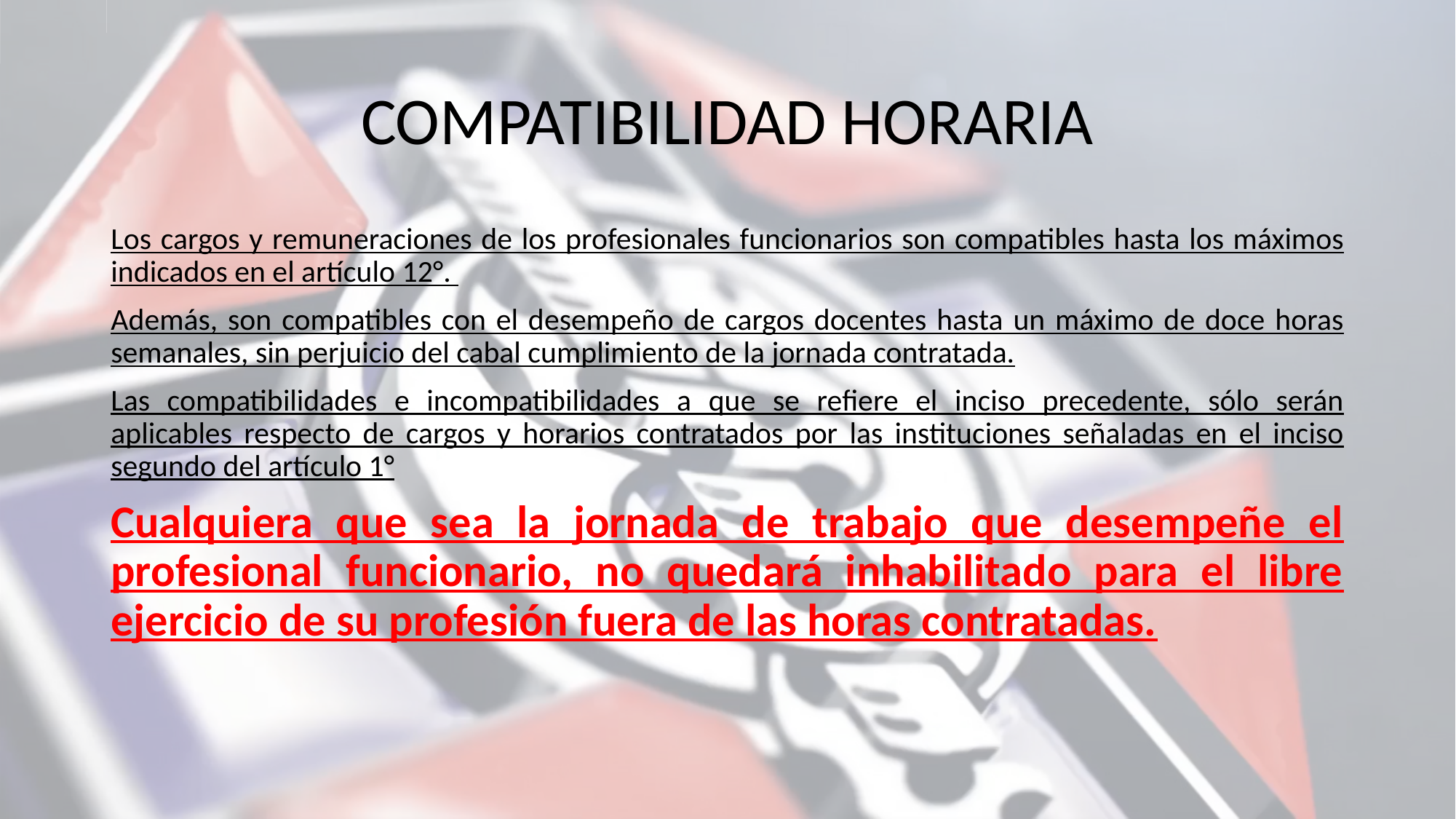

# COMPATIBILIDAD HORARIA
Los cargos y remuneraciones de los profesionales funcionarios son compatibles hasta los máximos indicados en el artículo 12°.
Además, son compatibles con el desempeño de cargos docentes hasta un máximo de doce horas semanales, sin perjuicio del cabal cumplimiento de la jornada contratada.
Las compatibilidades e incompatibilidades a que se refiere el inciso precedente, sólo serán aplicables respecto de cargos y horarios contratados por las instituciones señaladas en el inciso segundo del artículo 1°
Cualquiera que sea la jornada de trabajo que desempeñe el profesional funcionario, no quedará inhabilitado para el libre ejercicio de su profesión fuera de las horas contratadas.